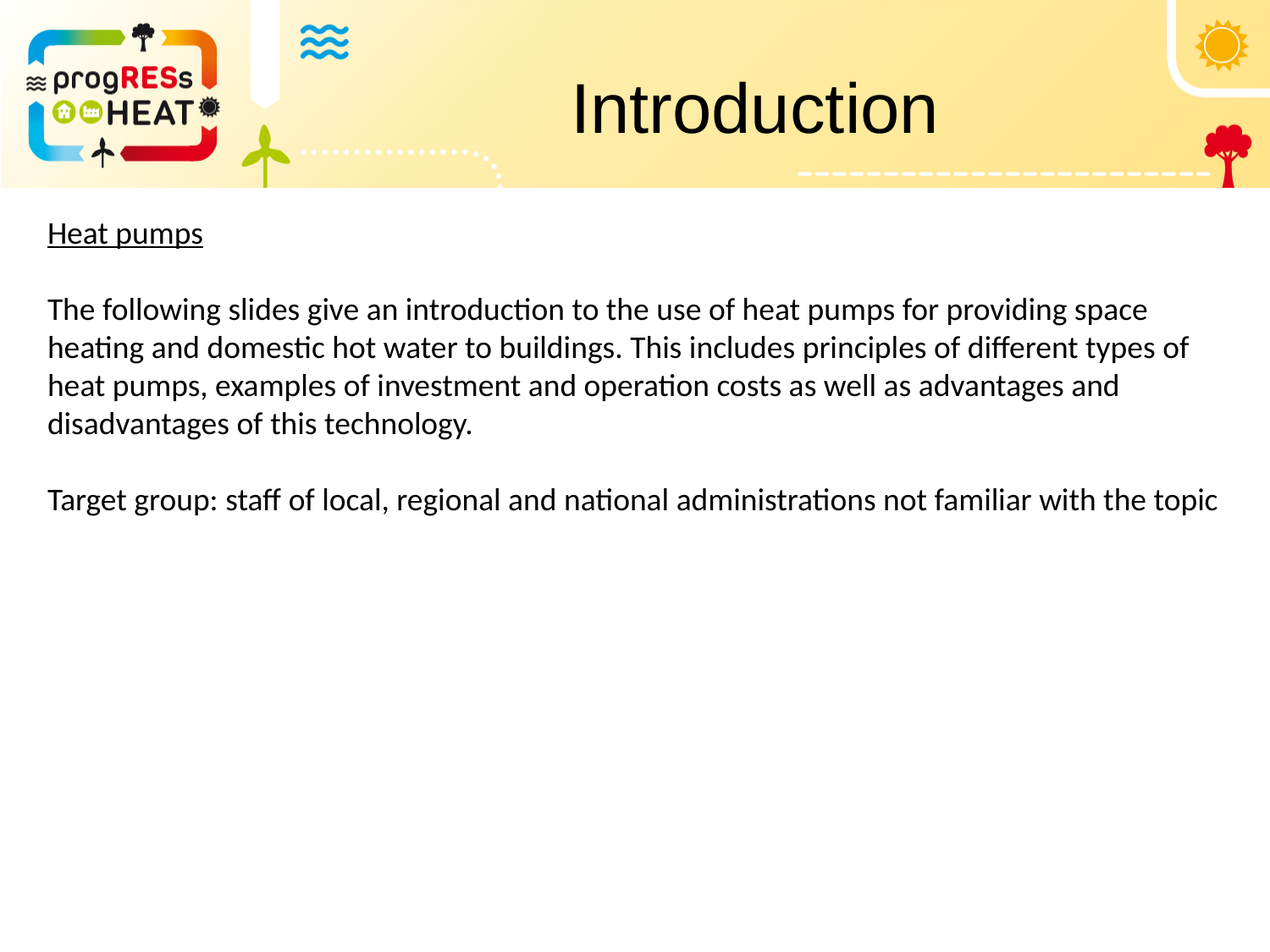

# Introduction
Heat pumps

The following slides give an introduction to the use of heat pumps for providing space heating and domestic hot water to buildings. This includes principles of different types of heat pumps, examples of investment and operation costs as well as advantages and disadvantages of this technology.

Target group: staff of local, regional and national administrations not familiar with the topic